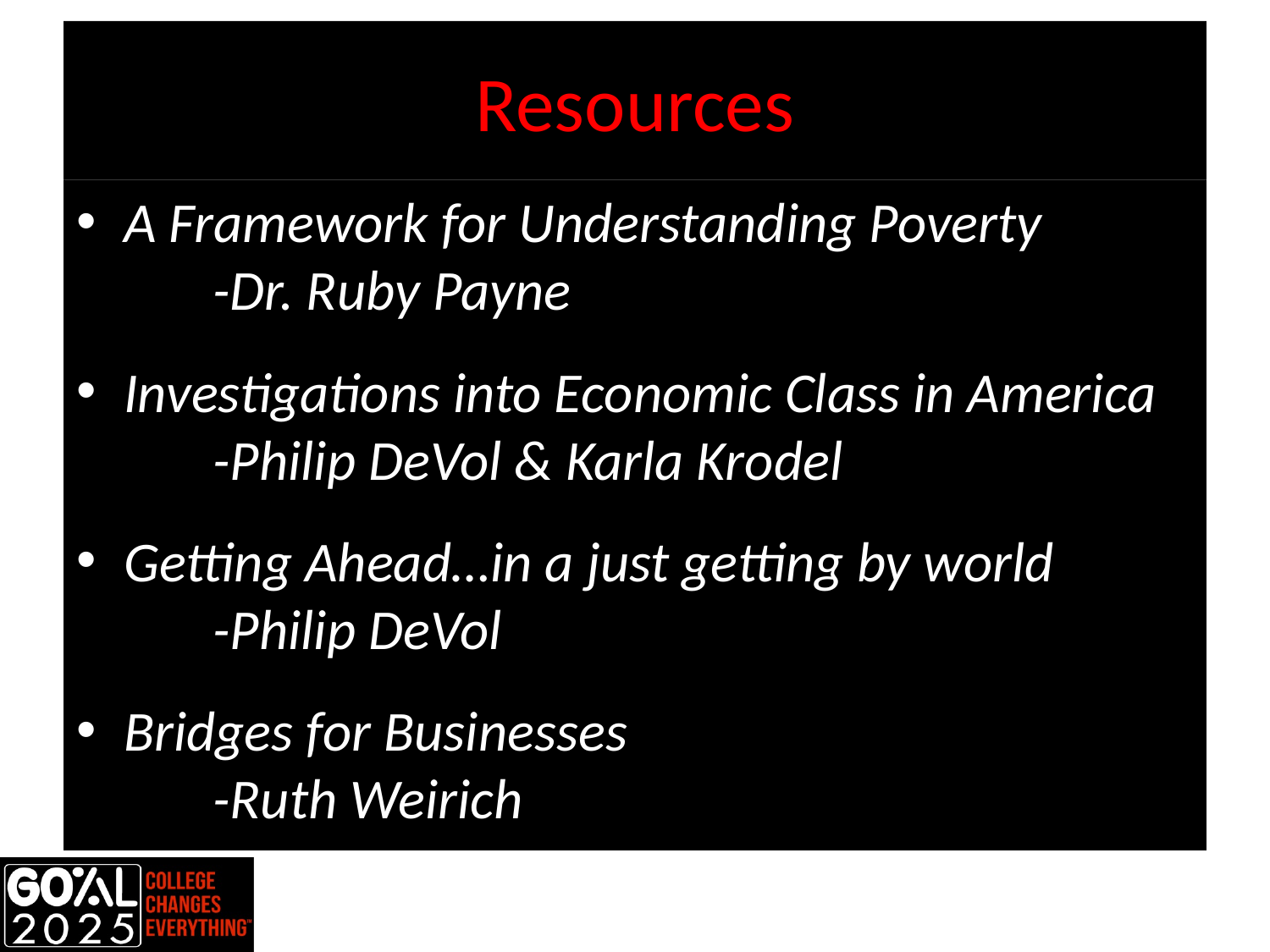

# Resources
A Framework for Understanding Poverty
	-Dr. Ruby Payne

Investigations into Economic Class in America
	-Philip DeVol & Karla Krodel

Getting Ahead…in a just getting by world
	-Philip DeVol

Bridges for Businesses
	-Ruth Weirich